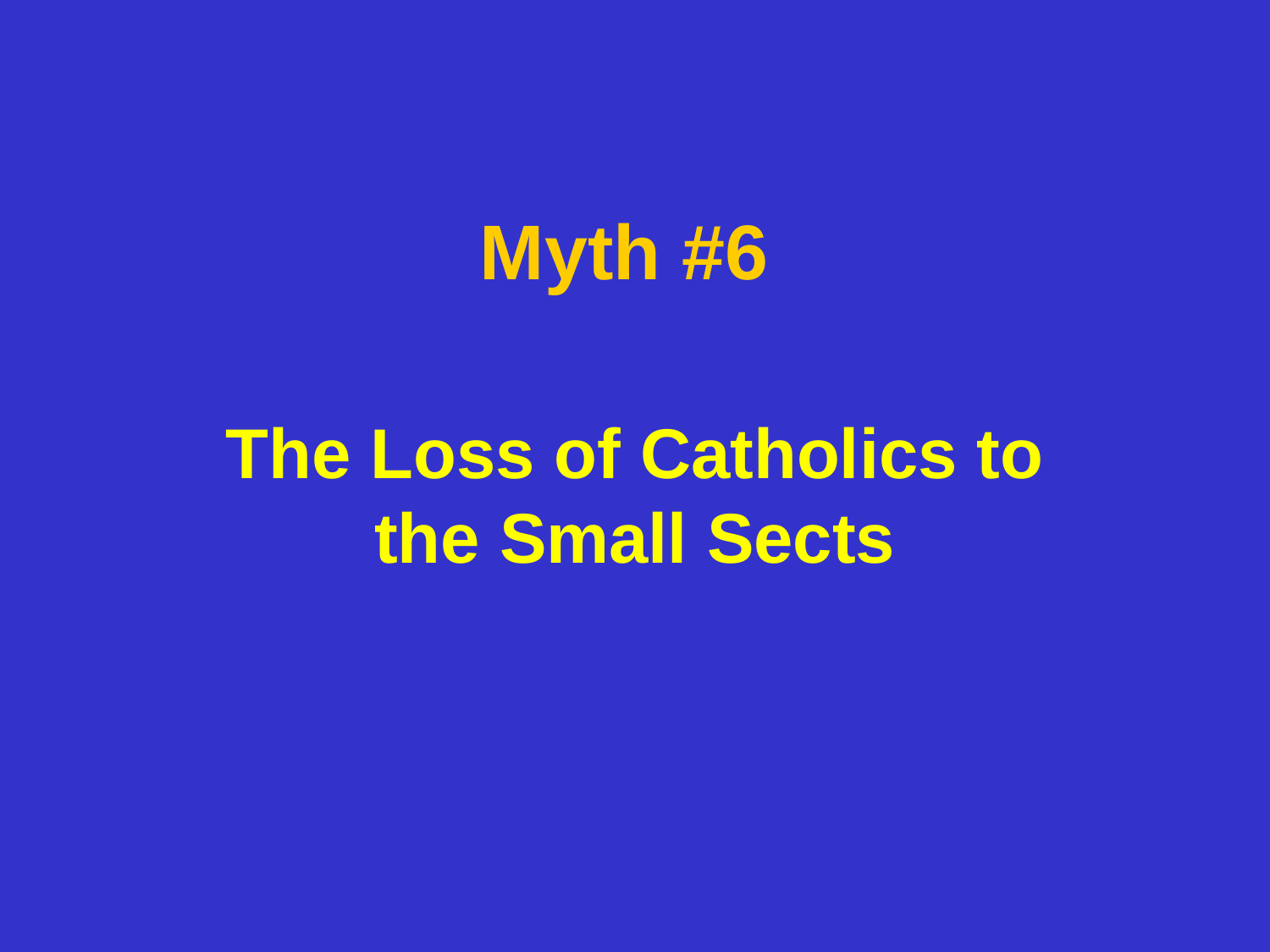

# Myth #6
The Loss of Catholics to the Small Sects